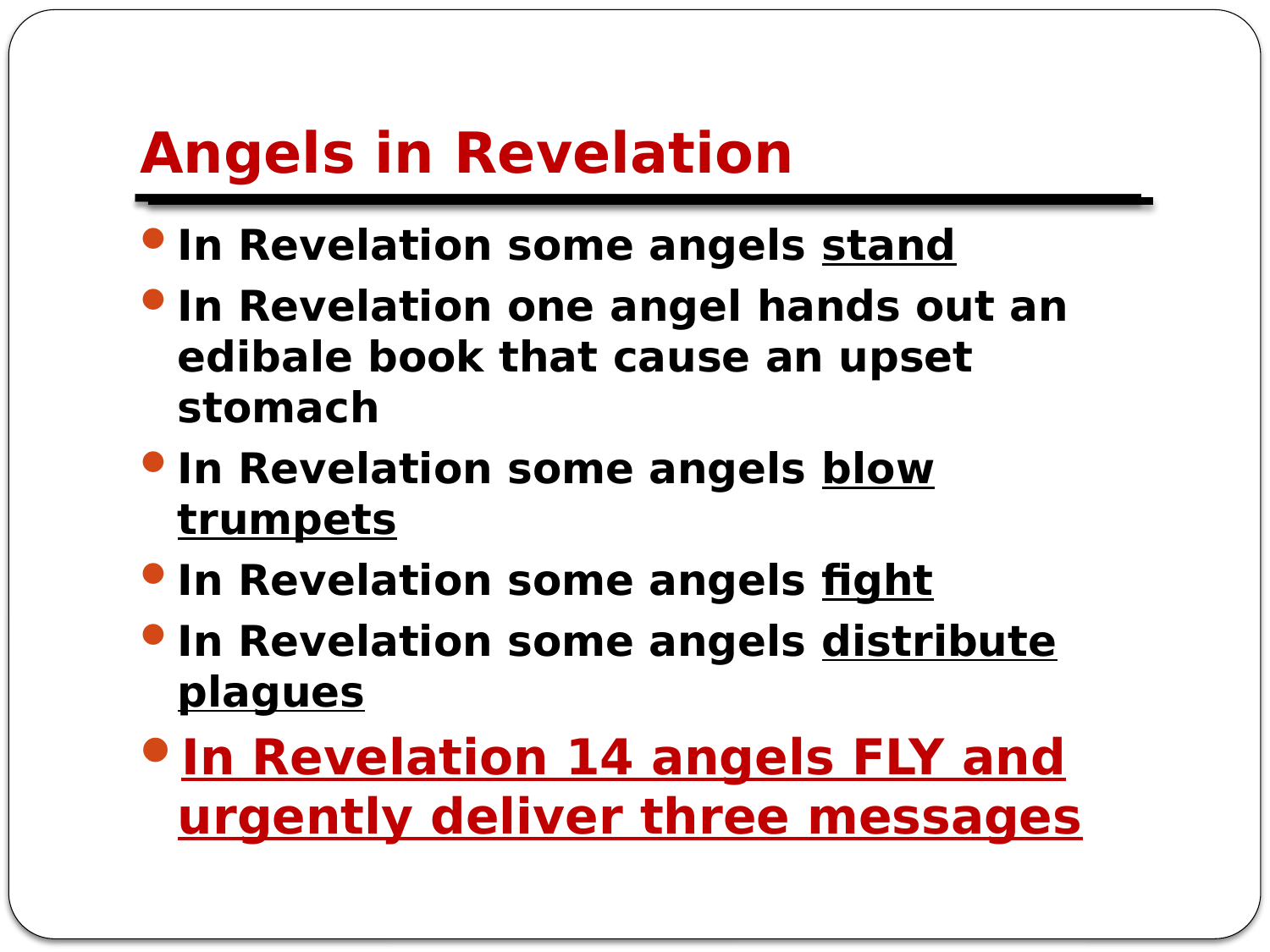

# Angels in Revelation
In Revelation some angels stand
In Revelation one angel hands out an edibale book that cause an upset stomach
In Revelation some angels blow trumpets
In Revelation some angels fight
In Revelation some angels distribute plagues
In Revelation 14 angels FLY and urgently deliver three messages